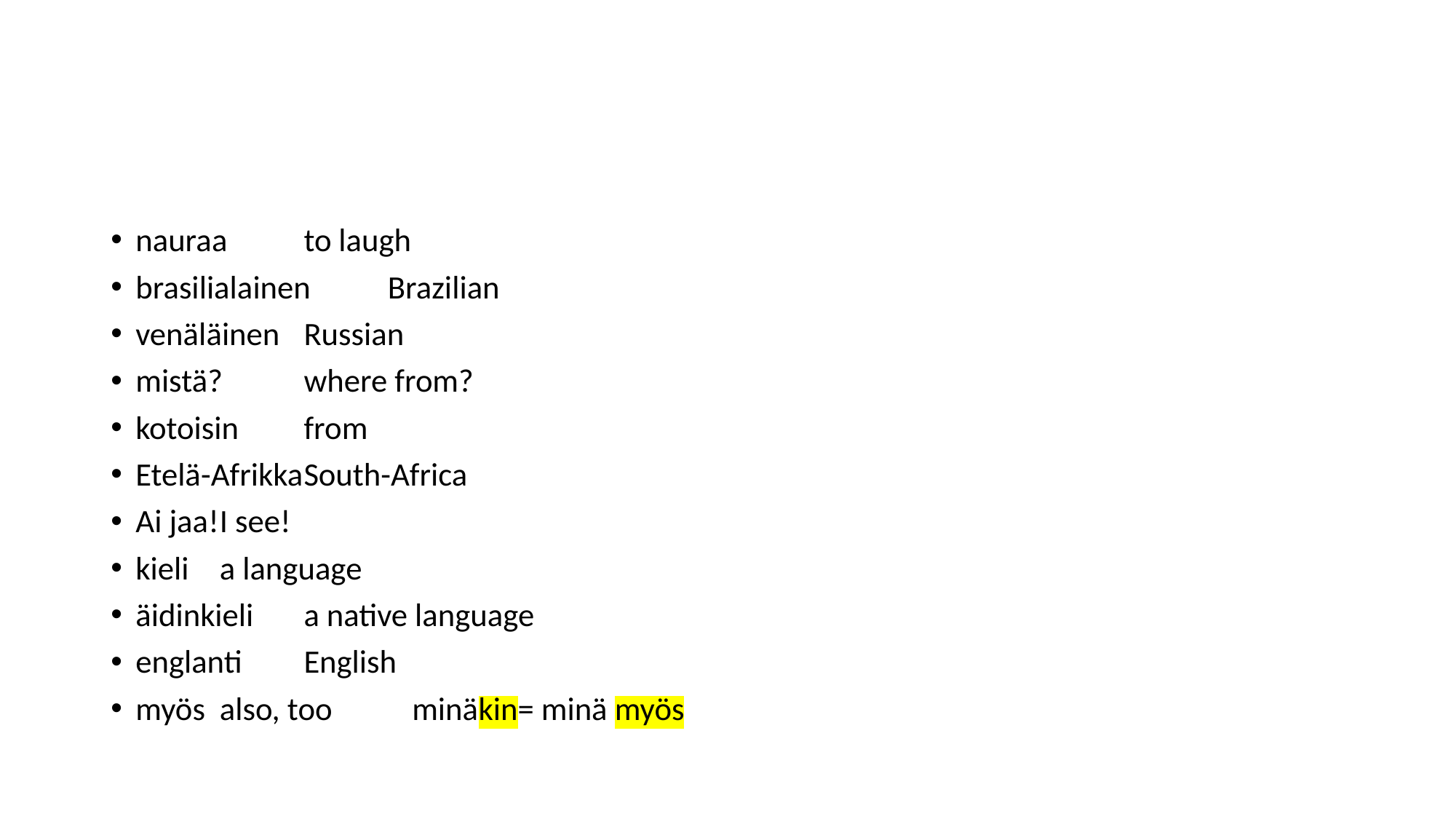

#
nauraa		to laugh
brasilialainen	Brazilian
venäläinen		Russian
mistä?		where from?
kotoisin		from
Etelä-Afrikka		South-Africa
Ai jaa!		I see!
kieli			a language
äidinkieli		a native language
englanti		English
myös			also, too           minäkin= minä myös